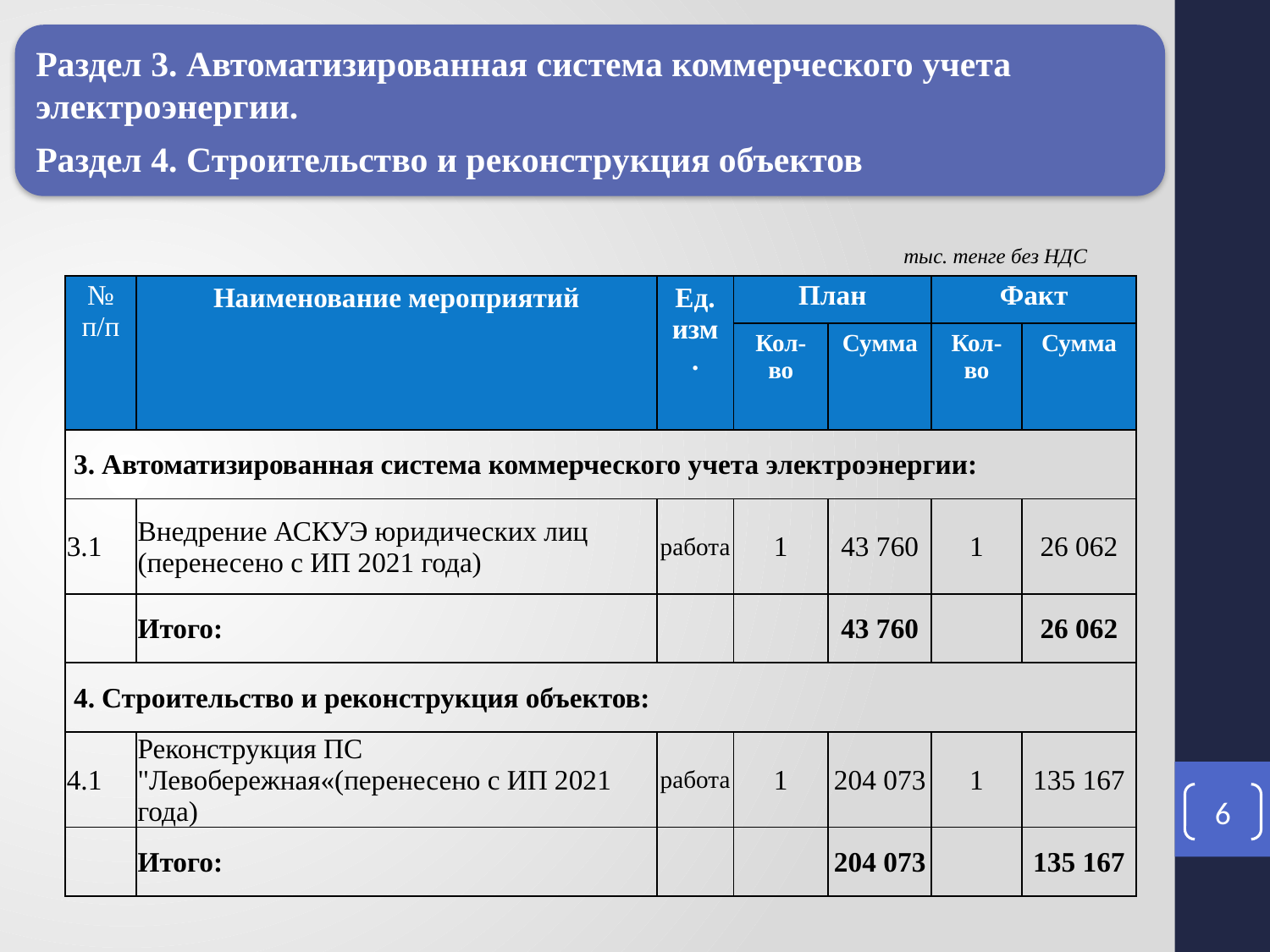

Раздел 3. Автоматизированная система коммерческого учета электроэнергии.
Раздел 4. Строительство и реконструкция объектов
тыс. тенге без НДС
| № п/п | Наименование мероприятий | Ед. изм. | План |  | Факт |  |
| --- | --- | --- | --- | --- | --- | --- |
|  |  |  | Кол-во | Сумма | Кол-во | Сумма |
| 3. Автоматизированная система коммерческого учета электроэнергии: |  |  |  |  |  |  |
| 3.1 | Внедрение АСКУЭ юридических лиц (перенесено с ИП 2021 года) | работа | 1 | 43 760 | 1 | 26 062 |
|  | Итого: |  |  | 43 760 |  | 26 062 |
| 4. Строительство и реконструкция объектов: |  |  |  |  |  |  |
| 4.1 | Реконструкция ПС "Левобережная«(перенесено с ИП 2021 года) | работа | 1 | 204 073 | 1 | 135 167 |
|  | Итого: |  |  | 204 073 |  | 135 167 |
6